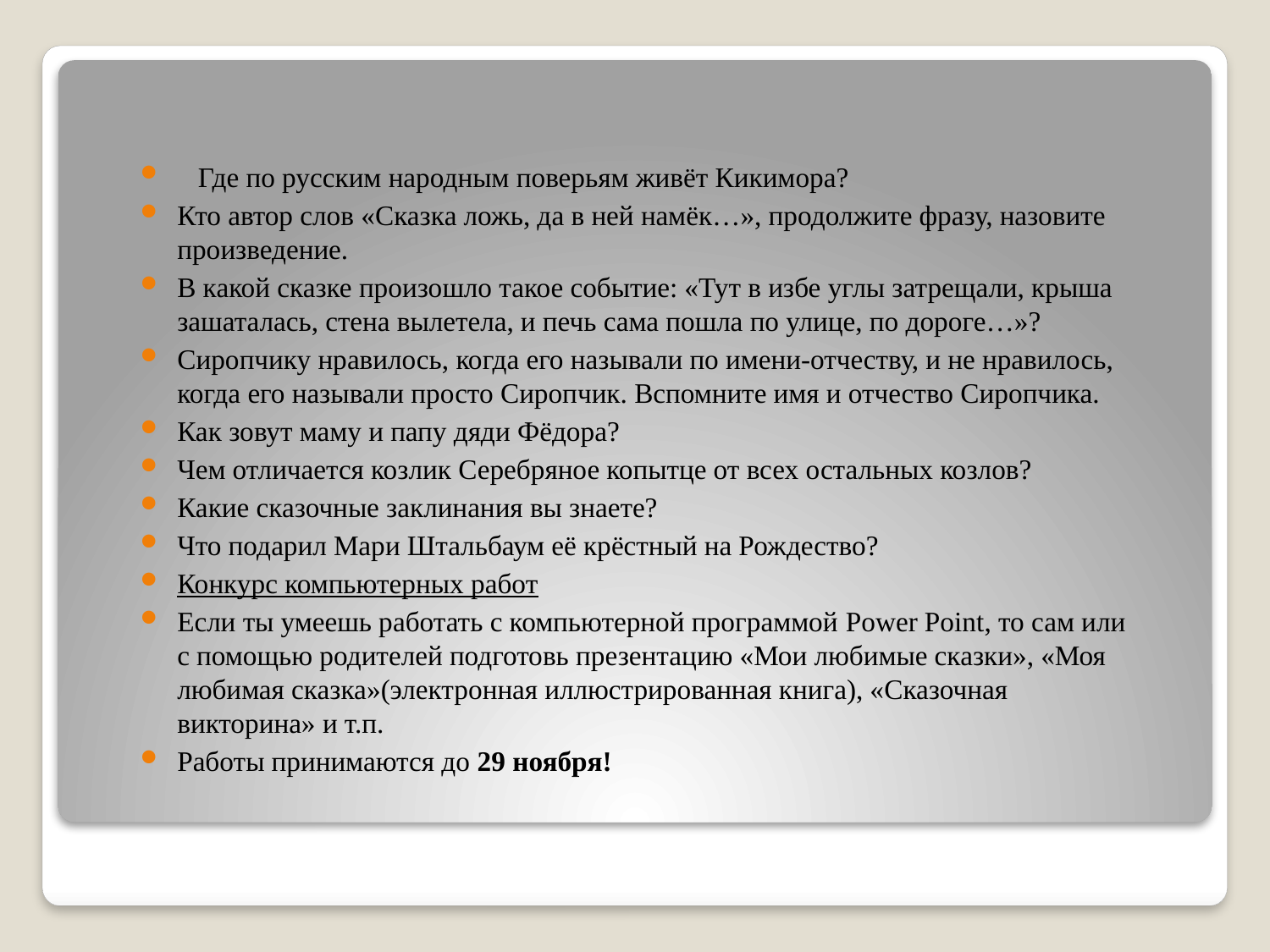

Где по русским народным поверьям живёт Кикимора?
Кто автор слов «Сказка ложь, да в ней намёк…», продолжите фразу, назовите произведение.
В какой сказке произошло такое событие: «Тут в избе углы затрещали, крыша зашаталась, стена вылетела, и печь сама пошла по улице, по дороге…»?
Сиропчику нравилось, когда его называли по имени-отчеству, и не нравилось, когда его называли просто Сиропчик. Вспомните имя и отчество Сиропчика.
Как зовут маму и папу дяди Фёдора?
Чем отличается козлик Серебряное копытце от всех остальных козлов?
Какие сказочные заклинания вы знаете?
Что подарил Мари Штальбаум её крёстный на Рождество?
Конкурс компьютерных работ
Если ты умеешь работать с компьютерной программой Power Point, то сам или с помощью родителей подготовь презентацию «Мои любимые сказки», «Моя любимая сказка»(электронная иллюстрированная книга), «Сказочная викторина» и т.п.
Работы принимаются до 29 ноября!